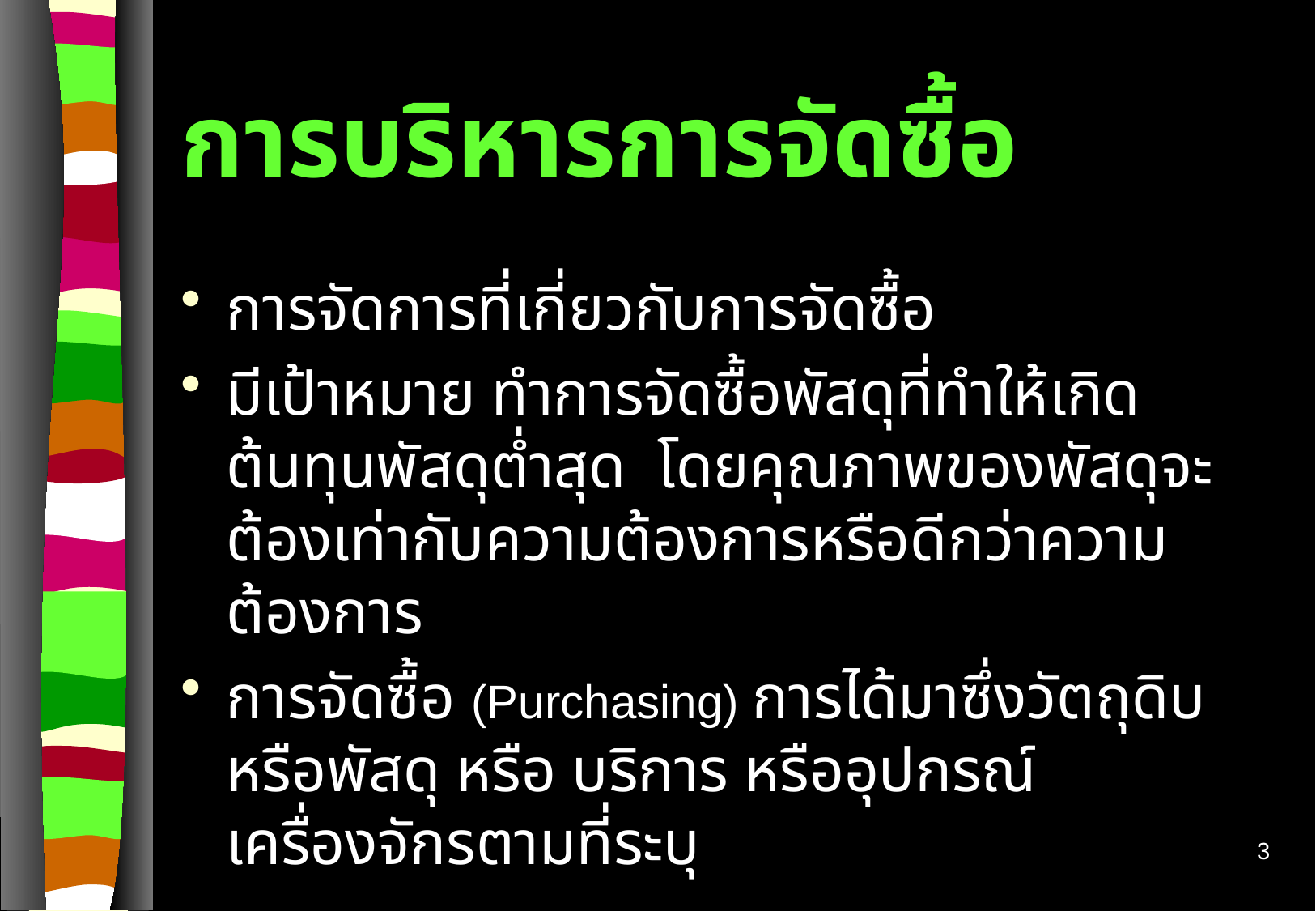

# การบริหารการจัดซื้อ
การจัดการที่เกี่ยวกับการจัดซื้อ
มีเป้าหมาย ทำการจัดซื้อพัสดุที่ทำให้เกิดต้นทุนพัสดุต่ำสุด  โดยคุณภาพของพัสดุจะต้องเท่ากับความต้องการหรือดีกว่าความต้องการ
การจัดซื้อ (Purchasing) การได้มาซึ่งวัตถุดิบ หรือพัสดุ หรือ บริการ หรืออุปกรณ์เครื่องจักรตามที่ระบุ
3